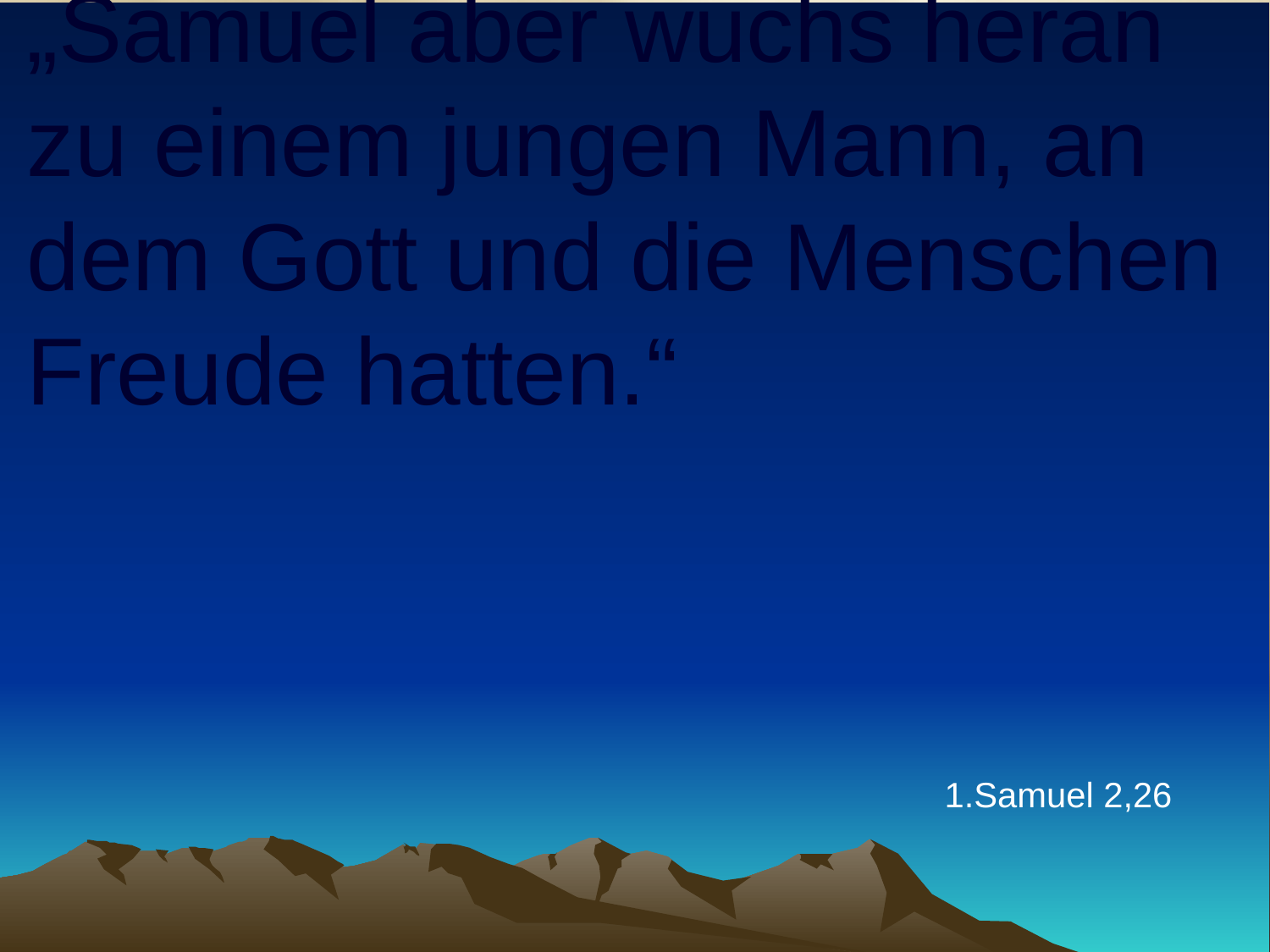

# „Samuel aber wuchs heran zu einem jungen Mann, an dem Gott und die Menschen Freude hatten.“
1.Samuel 2,26